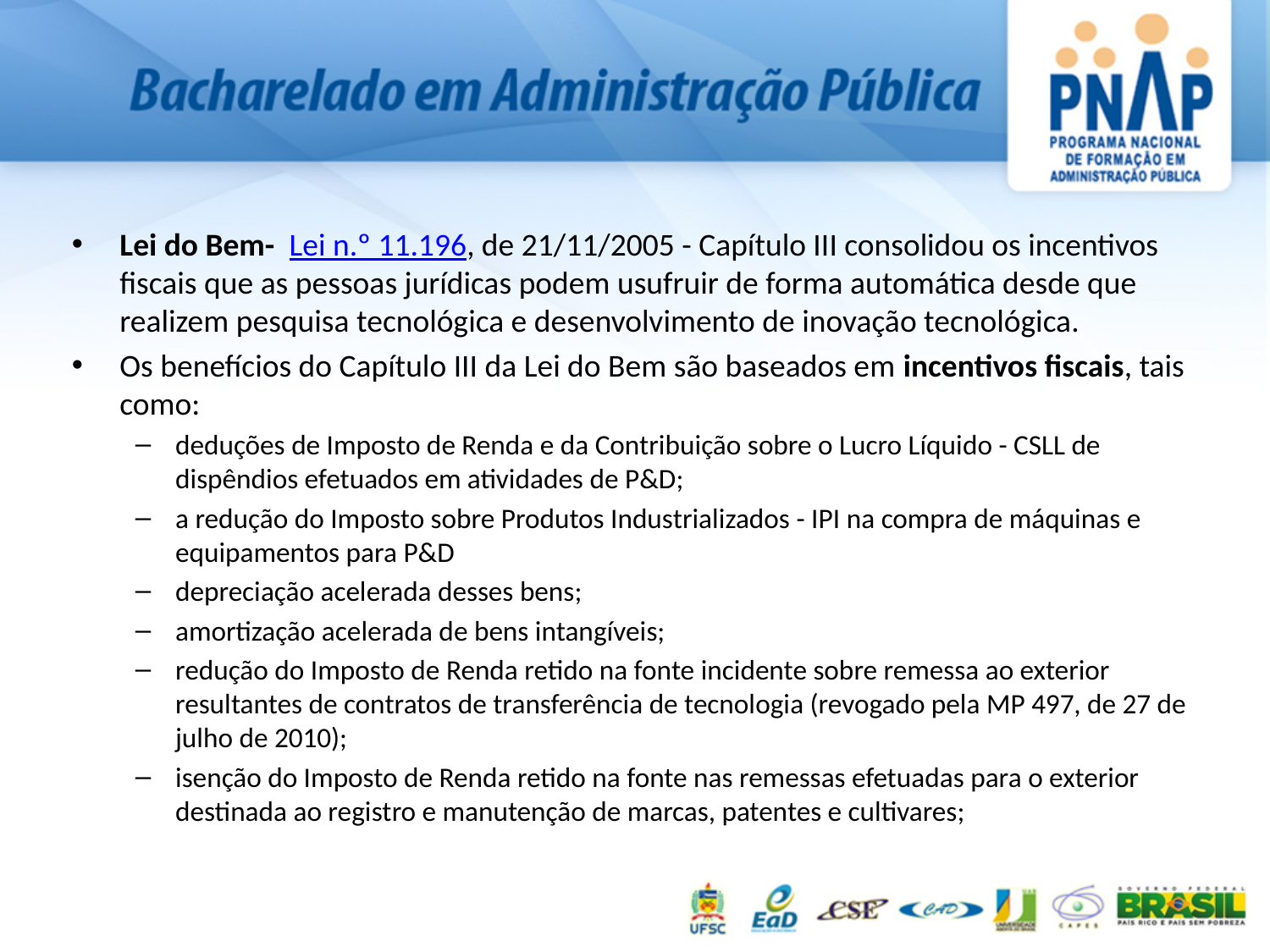

Lei do Bem-  Lei n.º 11.196, de 21/11/2005 - Capítulo III consolidou os incentivos fiscais que as pessoas jurídicas podem usufruir de forma automática desde que realizem pesquisa tecnológica e desenvolvimento de inovação tecnológica.
Os benefícios do Capítulo III da Lei do Bem são baseados em incentivos fiscais, tais como:
deduções de Imposto de Renda e da Contribuição sobre o Lucro Líquido - CSLL de dispêndios efetuados em atividades de P&D;
a redução do Imposto sobre Produtos Industrializados - IPI na compra de máquinas e equipamentos para P&D
depreciação acelerada desses bens;
amortização acelerada de bens intangíveis;
redução do Imposto de Renda retido na fonte incidente sobre remessa ao exterior resultantes de contratos de transferência de tecnologia (revogado pela MP 497, de 27 de julho de 2010);
isenção do Imposto de Renda retido na fonte nas remessas efetuadas para o exterior destinada ao registro e manutenção de marcas, patentes e cultivares;